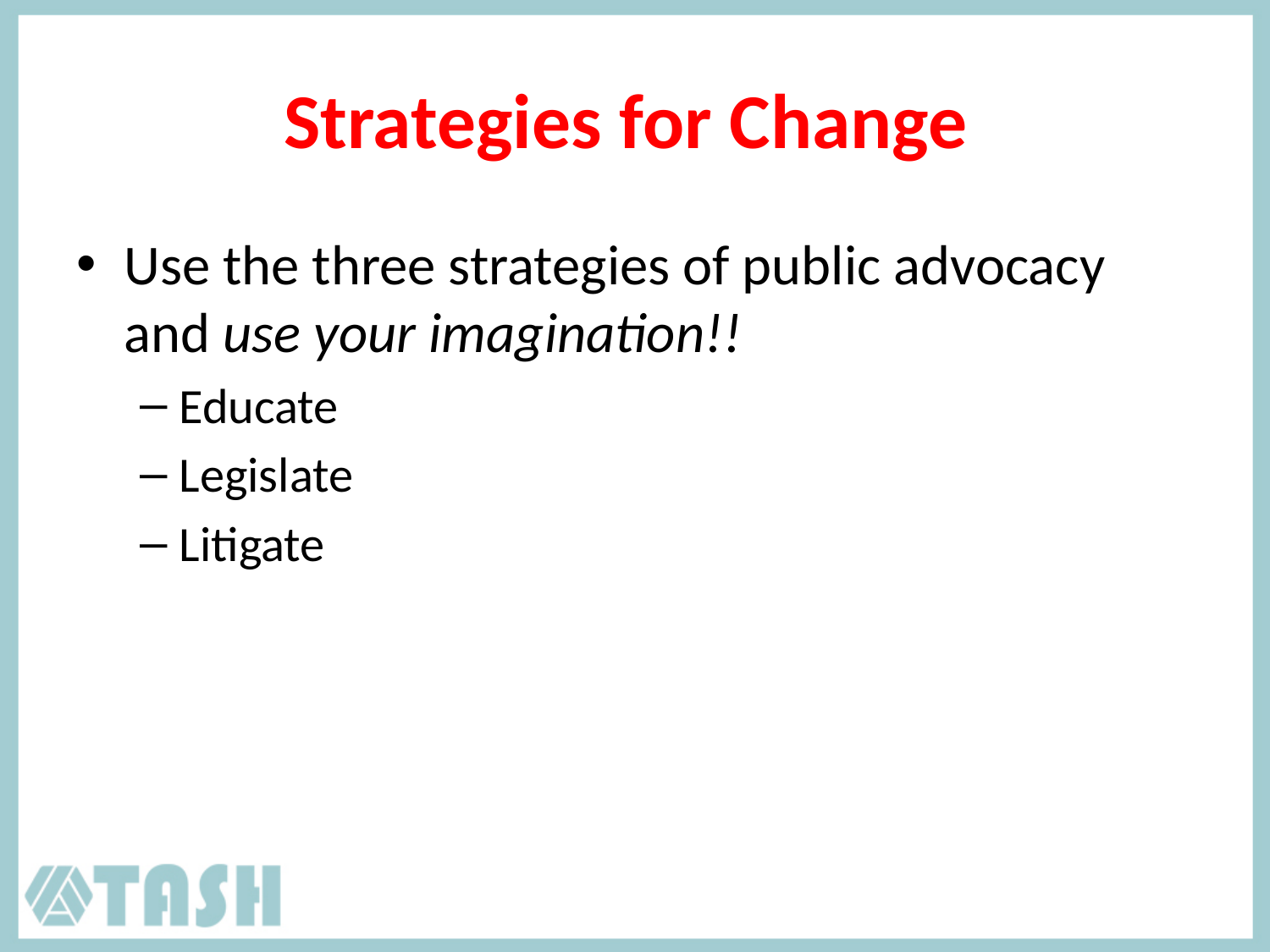

# Strategies for Change
Use the three strategies of public advocacy and use your imagination!!
Educate
Legislate
Litigate